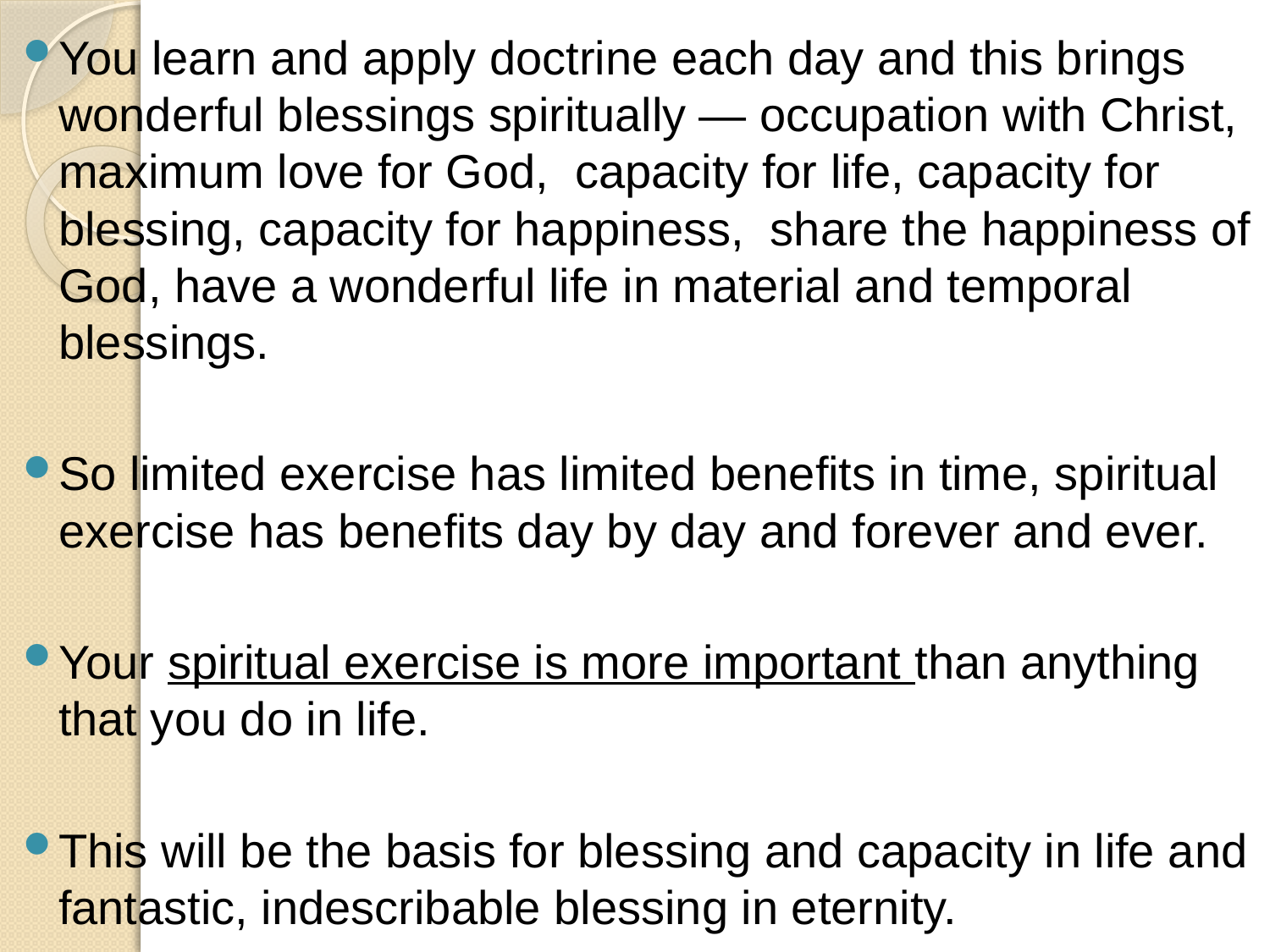

You learn and apply doctrine each day and this brings wonderful blessings spiritually — occupation with Christ, maximum love for God,  capacity for life, capacity for blessing, capacity for happiness,  share the happiness of God, have a wonderful life in material and temporal blessings.

So limited exercise has limited benefits in time, spiritual exercise has benefits day by day and forever and ever.

Your spiritual exercise is more important than anything that you do in life.

This will be the basis for blessing and capacity in life and fantastic, indescribable blessing in eternity.